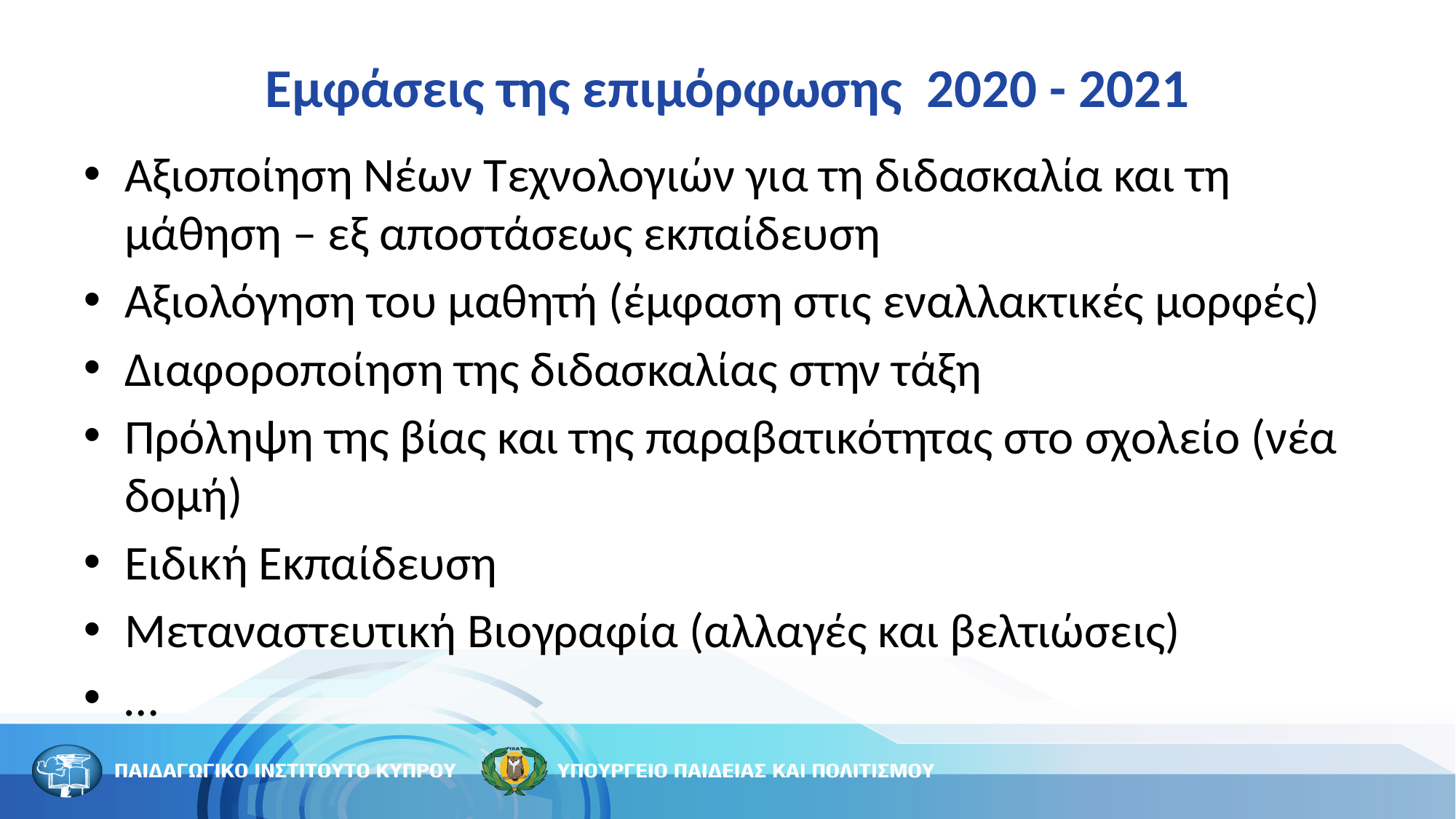

# Εμφάσεις της επιμόρφωσης  2020 - 2021
Αξιοποίηση Νέων Τεχνολογιών για τη διδασκαλία και τη μάθηση – εξ αποστάσεως εκπαίδευση
Αξιολόγηση του μαθητή (έμφαση στις εναλλακτικές μορφές)
Διαφοροποίηση της διδασκαλίας στην τάξη
Πρόληψη της βίας και της παραβατικότητας στο σχολείο (νέα δομή)
Ειδική Εκπαίδευση
Μεταναστευτική Βιογραφία (αλλαγές και βελτιώσεις)
…